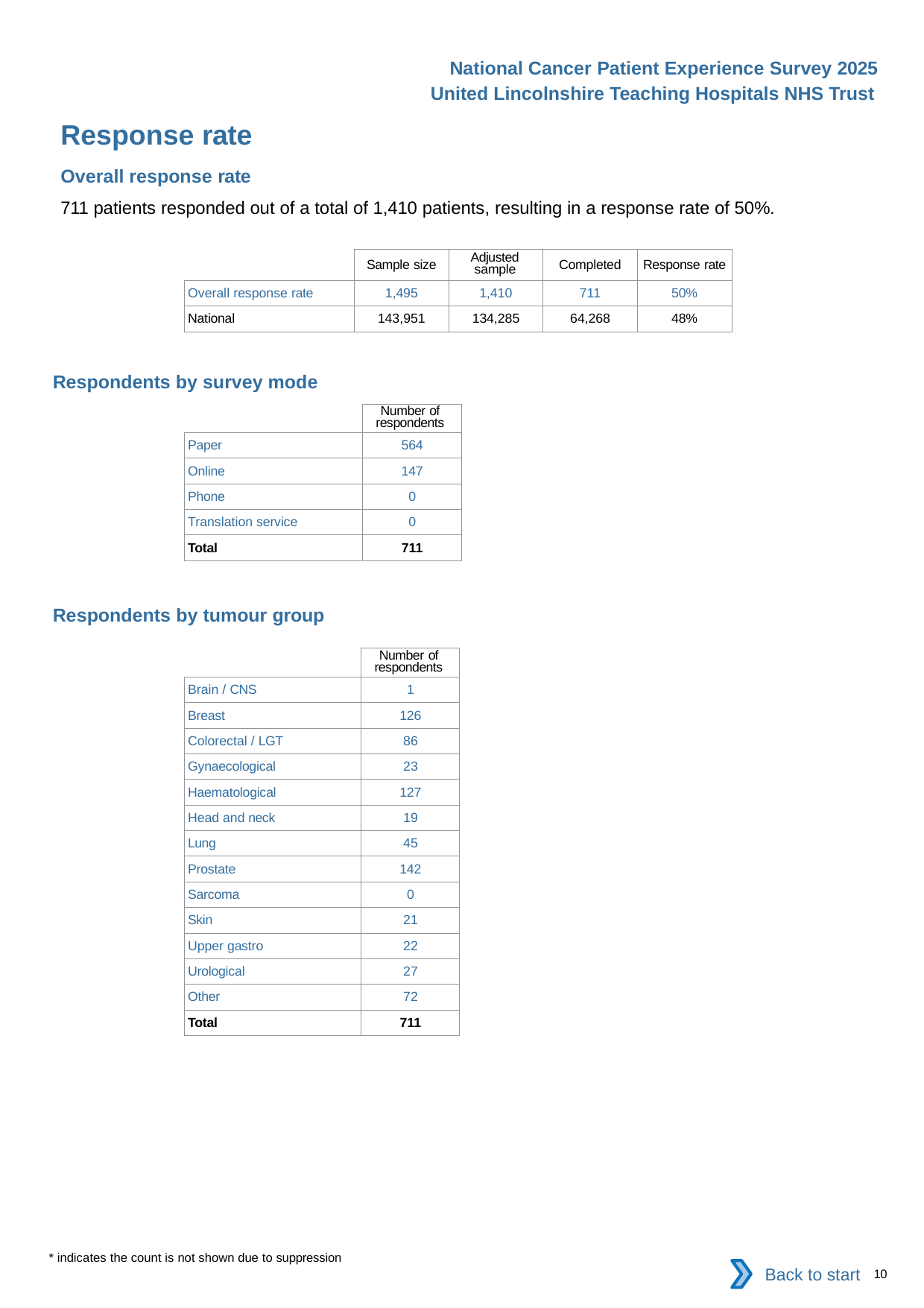

National Cancer Patient Experience Survey 2025
United Lincolnshire Teaching Hospitals NHS Trust
Response rate
Overall response rate
711 patients responded out of a total of 1,410 patients, resulting in a response rate of 50%.
|  | Sample size | Adjusted sample | Completed | Response rate |
| --- | --- | --- | --- | --- |
| Overall response rate | 1,495 | 1,410 | 711 | 50% |
| National | 143,951 | 134,285 | 64,268 | 48% |
Respondents by survey mode
|  | Number of respondents |
| --- | --- |
| Paper | 564 |
| Online | 147 |
| Phone | 0 |
| Translation service | 0 |
| Total | 711 |
Respondents by tumour group
|  | Number of respondents |
| --- | --- |
| Brain / CNS | 1 |
| Breast | 126 |
| Colorectal / LGT | 86 |
| Gynaecological | 23 |
| Haematological | 127 |
| Head and neck | 19 |
| Lung | 45 |
| Prostate | 142 |
| Sarcoma | 0 |
| Skin | 21 |
| Upper gastro | 22 |
| Urological | 27 |
| Other | 72 |
| Total | 711 |
* indicates the count is not shown due to suppression
Back to start

10